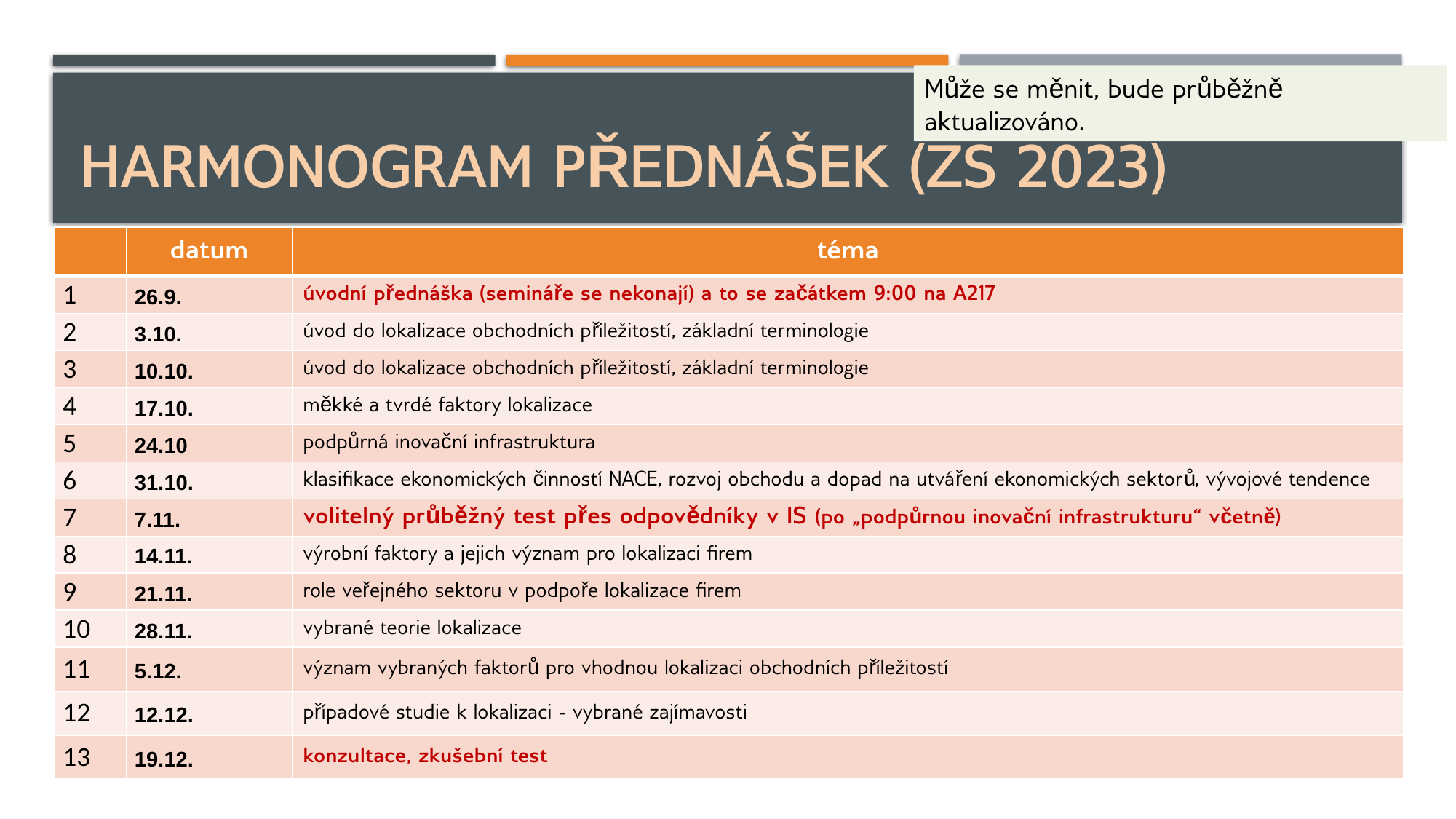

Může se měnit, bude průběžně aktualizováno.
# Harmonogram přednášek (ZS 2023)
|  | datum | téma |
| --- | --- | --- |
| 1 | 26.9. | úvodní přednáška (semináře se nekonají) a to se začátkem 9:00 na A217 |
| 2 | 3.10. | úvod do lokalizace obchodních příležitostí, základní terminologie |
| 3 | 10.10. | úvod do lokalizace obchodních příležitostí, základní terminologie |
| 4 | 17.10. | měkké a tvrdé faktory lokalizace |
| 5 | 24.10 | podpůrná inovační infrastruktura |
| 6 | 31.10. | klasifikace ekonomických činností NACE, rozvoj obchodu a dopad na utváření ekonomických sektorů, vývojové tendence |
| 7 | 7.11. | volitelný průběžný test přes odpovědníky v IS (po „podpůrnou inovační infrastrukturu“ včetně) |
| 8 | 14.11. | výrobní faktory a jejich význam pro lokalizaci firem |
| 9 | 21.11. | role veřejného sektoru v podpoře lokalizace firem |
| 10 | 28.11. | vybrané teorie lokalizace |
| 11 | 5.12. | význam vybraných faktorů pro vhodnou lokalizaci obchodních příležitostí |
| 12 | 12.12. | případové studie k lokalizaci - vybrané zajímavosti |
| 13 | 19.12. | konzultace, zkušební test |